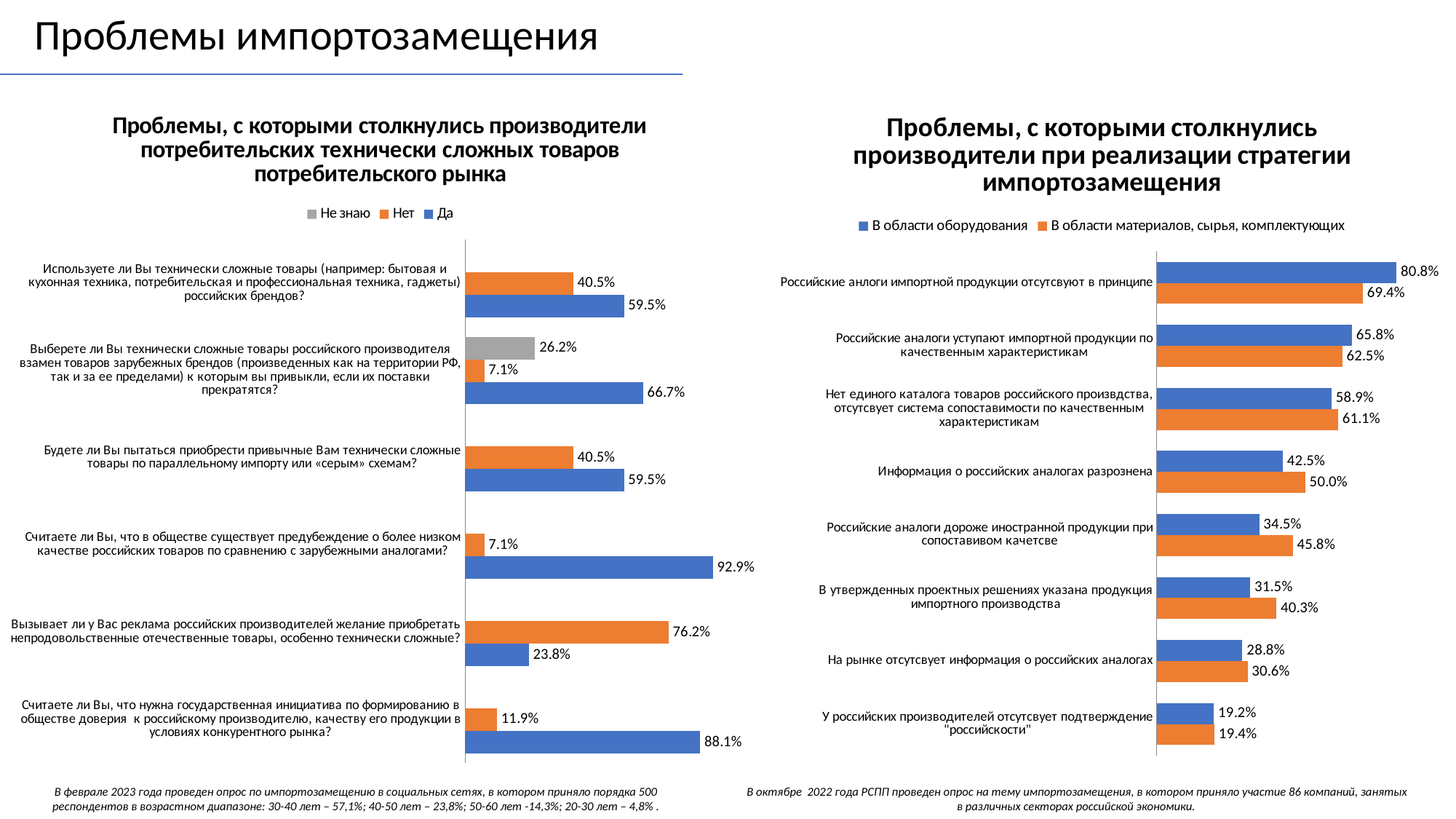

Проблемы импортозамещения

### Chart: Проблемы, с которыми столкнулись производители потребительских технически сложных товаров потребительского рынка

| Category | Да | Нет | Не знаю |
|---|---|---|---|
| Считаете ли Вы, что нужна государственная инициатива по формированию в обществе доверия  к российскому производителю, качеству его продукции в условиях конкурентного рынка? | 0.8809523809523809 | 0.11904761904761904 | None |
| Вызывает ли у Вас реклама российских производителей желание приобретать непродовольственные отечественные товары, особенно технически сложные? | 0.23809523809523808 | 0.7619047619047619 | None |
| Считаете ли Вы, что в обществе существует предубеждение о более низком качестве российских товаров по сравнению с зарубежными аналогами? | 0.9285714285714286 | 0.07142857142857142 | None |
| Будете ли Вы пытаться приобрести привычные Вам технически сложные товары по параллельному импорту или «серым» схемам? | 0.5952380952380952 | 0.40476190476190477 | None |
| Выберете ли Вы технически сложные товары российского производителя взамен товаров зарубежных брендов (произведенных как на территории РФ, так и за ее пределами) к которым вы привыкли, если их поставки прекратятся? | 0.6666666666666666 | 0.07142857142857142 | 0.2619047619047619 |
| Используете ли Вы технически сложные товары (например: бытовая и кухонная техника, потребительская и профессиональная техника, гаджеты) российских брендов? | 0.5952380952380952 | 0.40476190476190477 | None |

### Chart: Проблемы, с которыми столкнулись производители при реализации стратегии импортозамещения

| Category | В области материалов, сырья, комплектующих | В области оборудования |
|---|---|---|
| У российских производителей отсутсвует подтверждение "российскости" | 0.194 | 0.192 |
| На рынке отсутсвует информация о российских аналогах | 0.306 | 0.288 |
| В утвержденных проектных решениях указана продукция импортного производства | 0.403 | 0.315 |
| Российские аналоги дороже иностранной продукции при сопоставивом качетсве | 0.458 | 0.345 |
| Информация о российских аналогах разрознена | 0.5 | 0.425 |
| Нет единого каталога товаров российского произвдства, отсутсвует система сопоставимости по качественным характеристикам | 0.611 | 0.589 |
| Российские аналоги уступают импортной продукции по качественным характеристикам | 0.625 | 0.6579999999999999 |
| Российские анлоги импортной продукции отсутсвуют в принципе | 0.694 | 0.808 |
В феврале 2023 года проведен опрос по импортозамещению в социальных сетях, в котором приняло порядка 500 респондентов в возрастном диапазоне: 30-40 лет – 57,1%; 40-50 лет – 23,8%; 50-60 лет -14,3%; 20-30 лет – 4,8% .
В октябре  2022 года РСПП проведен опрос на тему импортозамещения, в котором приняло участие 86 компаний, занятых в различных секторах российской экономики.